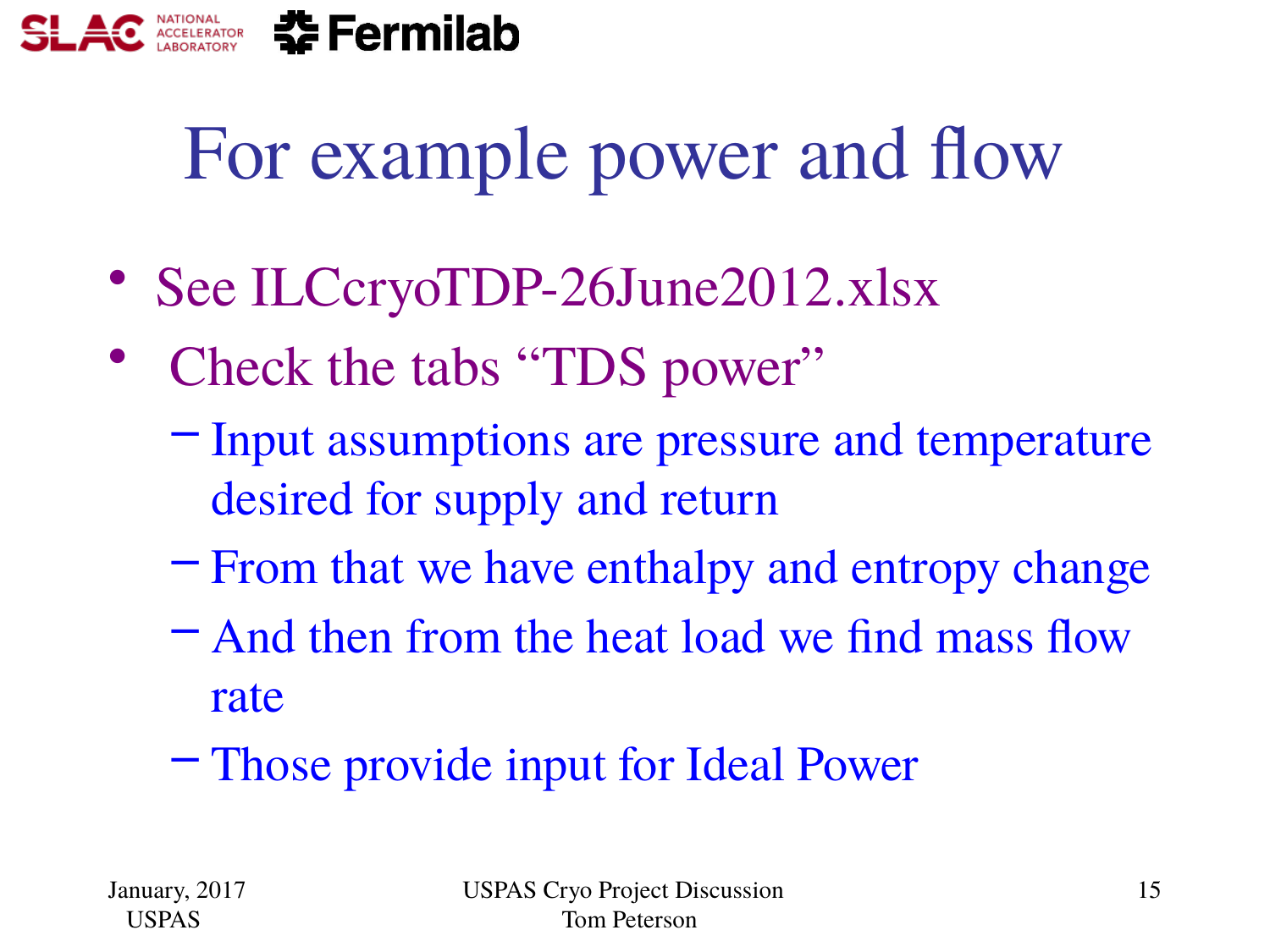

# For example power and flow
See ILCcryoTDP-26June2012.xlsx
 Check the tabs “TDS power”
Input assumptions are pressure and temperature desired for supply and return
From that we have enthalpy and entropy change
And then from the heat load we find mass flow rate
Those provide input for Ideal Power
January, 2017    USPAS
USPAS Cryo Project Discussion   Tom Peterson
15